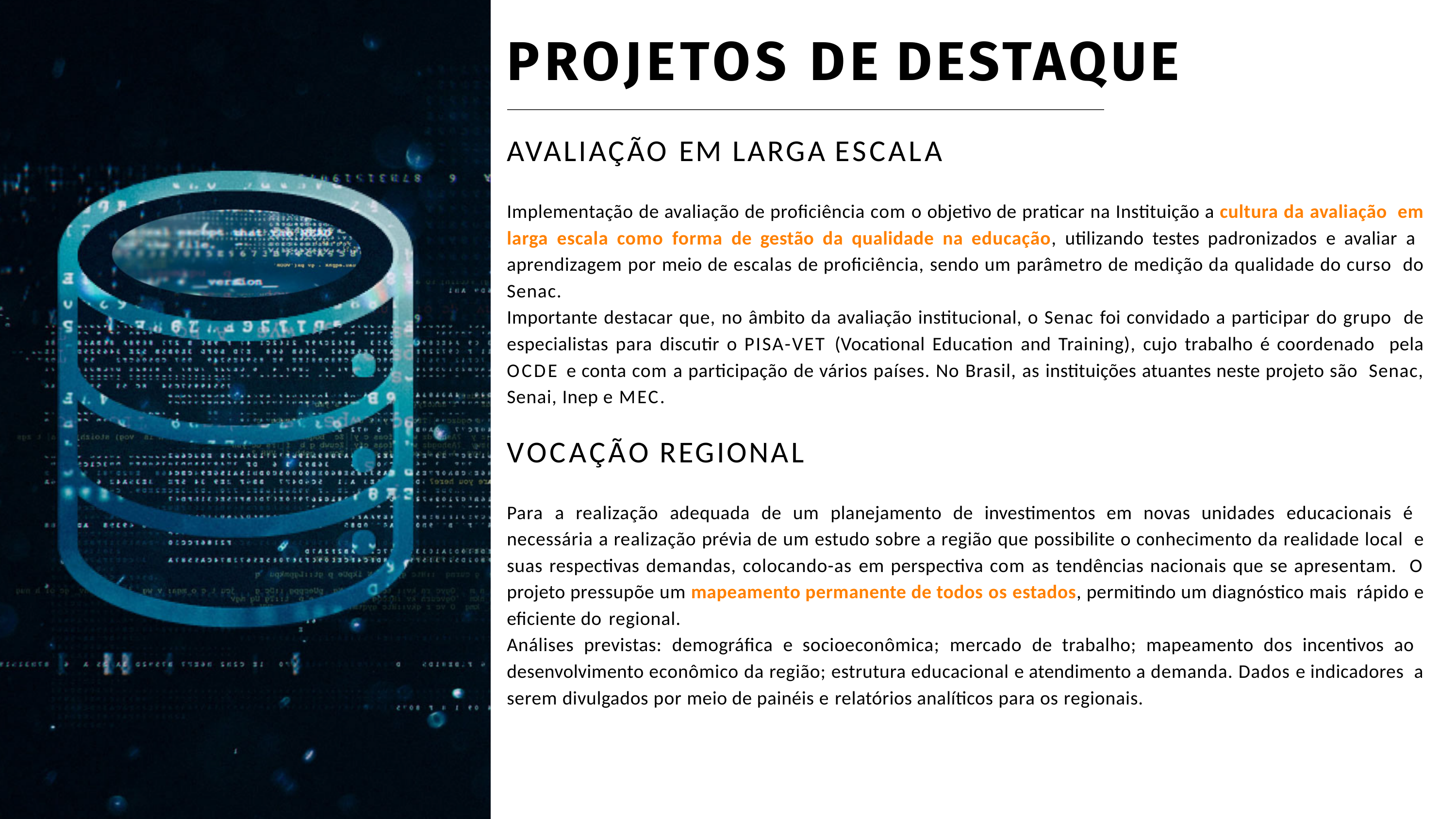

# PROJETOS DE DESTAQUE

AVALIAÇÃO EM LARGA ESCALA
Implementação de avaliação de proficiência com o objetivo de praticar na Instituição a cultura da avaliação  em larga escala como forma de gestão da qualidade na educação, utilizando testes padronizados e avaliar a  aprendizagem por meio de escalas de proficiência, sendo um parâmetro de medição da qualidade do curso  do Senac.
Importante destacar que, no âmbito da avaliação institucional, o Senac foi convidado a participar do grupo  de especialistas para discutir o PISA-VET (Vocational Education and Training), cujo trabalho é coordenado  pela OCDE e conta com a participação de vários países. No Brasil, as instituições atuantes neste projeto são  Senac, Senai, Inep e MEC.

VOCAÇÃO REGIONAL
Para a realização adequada de um planejamento de investimentos em novas unidades educacionais é  necessária a realização prévia de um estudo sobre a região que possibilite o conhecimento da realidade local  e suas respectivas demandas, colocando-as em perspectiva com as tendências nacionais que se apresentam.  O projeto pressupõe um mapeamento permanente de todos os estados, permitindo um diagnóstico mais  rápido e eficiente do regional.
Análises previstas: demográfica e socioeconômica; mercado de trabalho; mapeamento dos incentivos ao  desenvolvimento econômico da região; estrutura educacional e atendimento a demanda. Dados e indicadores  a serem divulgados por meio de painéis e relatórios analíticos para os regionais.